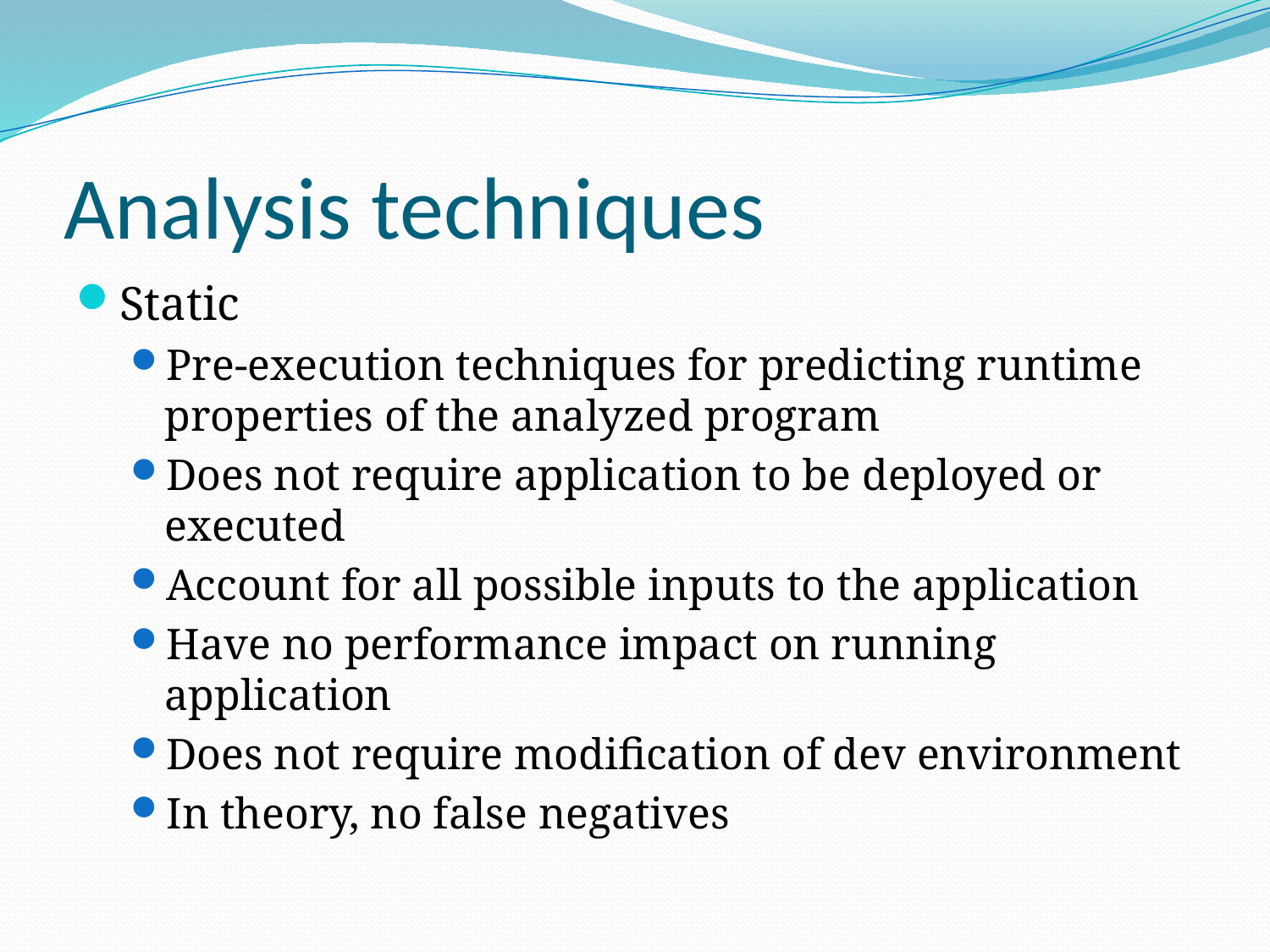

# Analysis techniques
Static
Pre-execution techniques for predicting runtime properties of the analyzed program
Does not require application to be deployed or executed
Account for all possible inputs to the application
Have no performance impact on running application
Does not require modification of dev environment
In theory, no false negatives